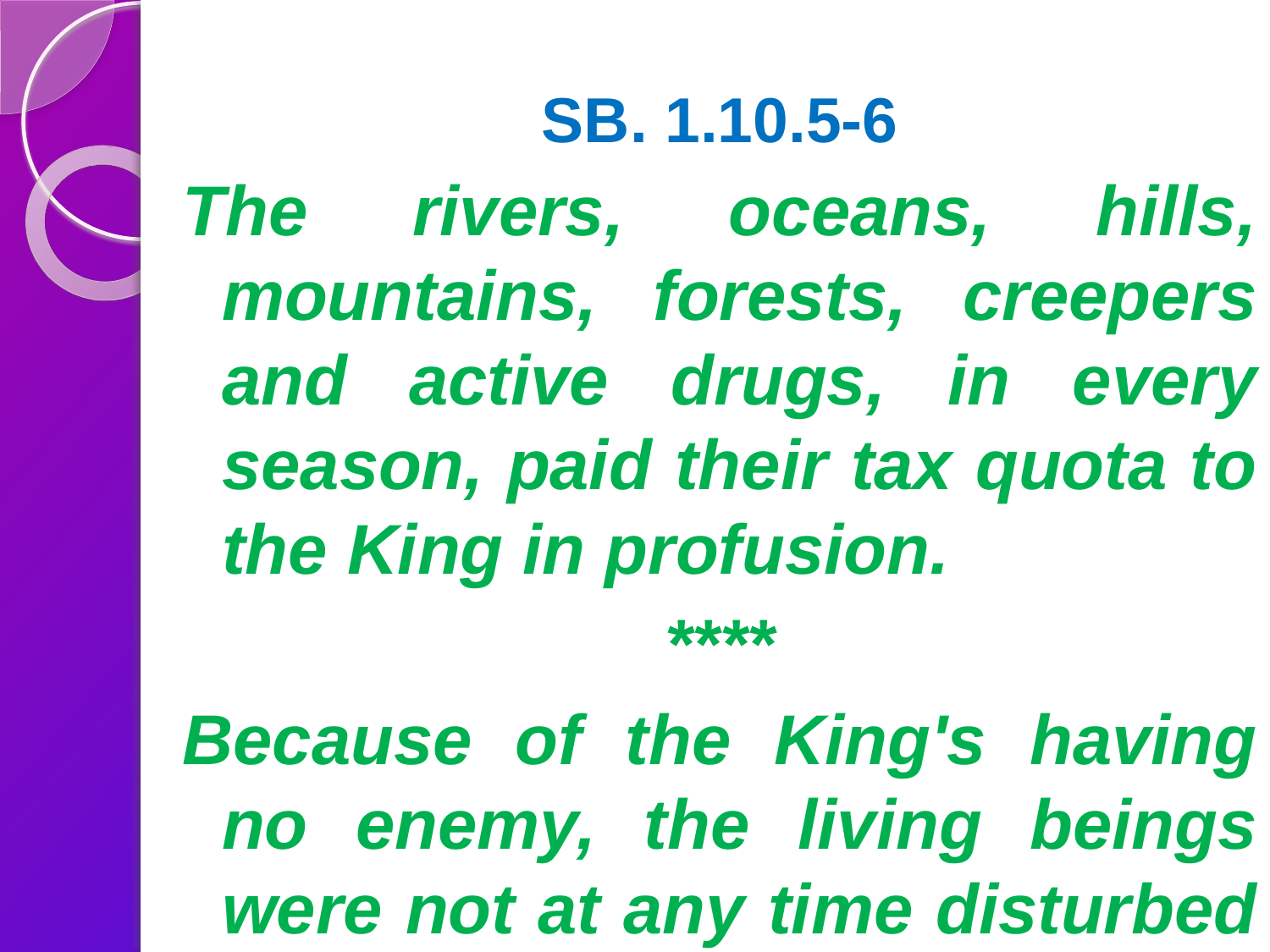

# SB. 1.10.5-6
The rivers, oceans, hills, mountains, forests, creepers and active drugs, in every season, paid their tax quota to the King in profusion.
****
Because of the King's having no enemy, the living beings were not at any time disturbed by mental agonies, diseases, or excessive heat or cold.